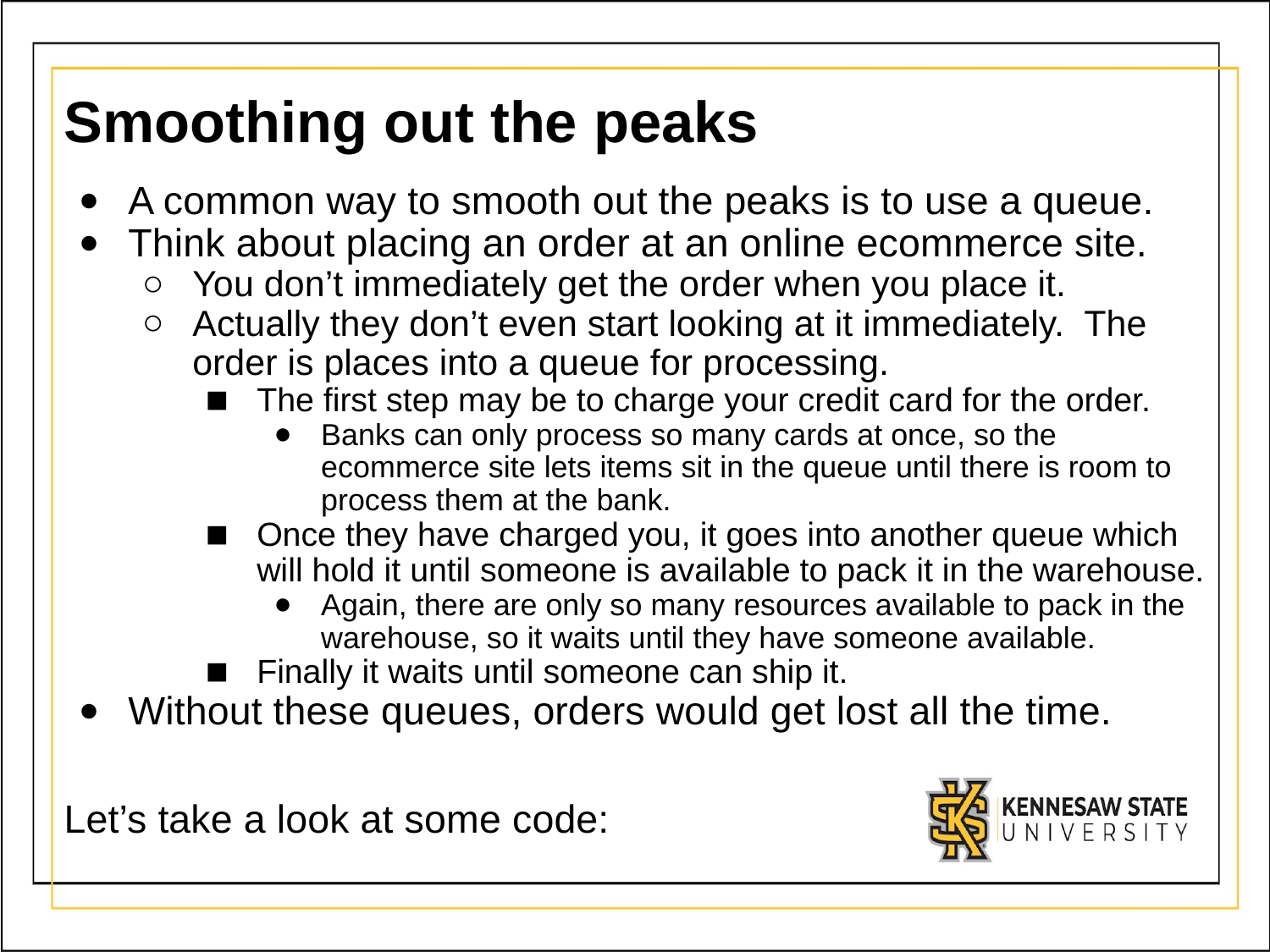

# Smoothing out the peaks
A common way to smooth out the peaks is to use a queue.
Think about placing an order at an online ecommerce site.
You don’t immediately get the order when you place it.
Actually they don’t even start looking at it immediately.  The order is places into a queue for processing.
The first step may be to charge your credit card for the order.
Banks can only process so many cards at once, so the ecommerce site lets items sit in the queue until there is room to process them at the bank.
Once they have charged you, it goes into another queue which will hold it until someone is available to pack it in the warehouse.
Again, there are only so many resources available to pack in the warehouse, so it waits until they have someone available.
Finally it waits until someone can ship it.
Without these queues, orders would get lost all the time.

Let’s take a look at some code: